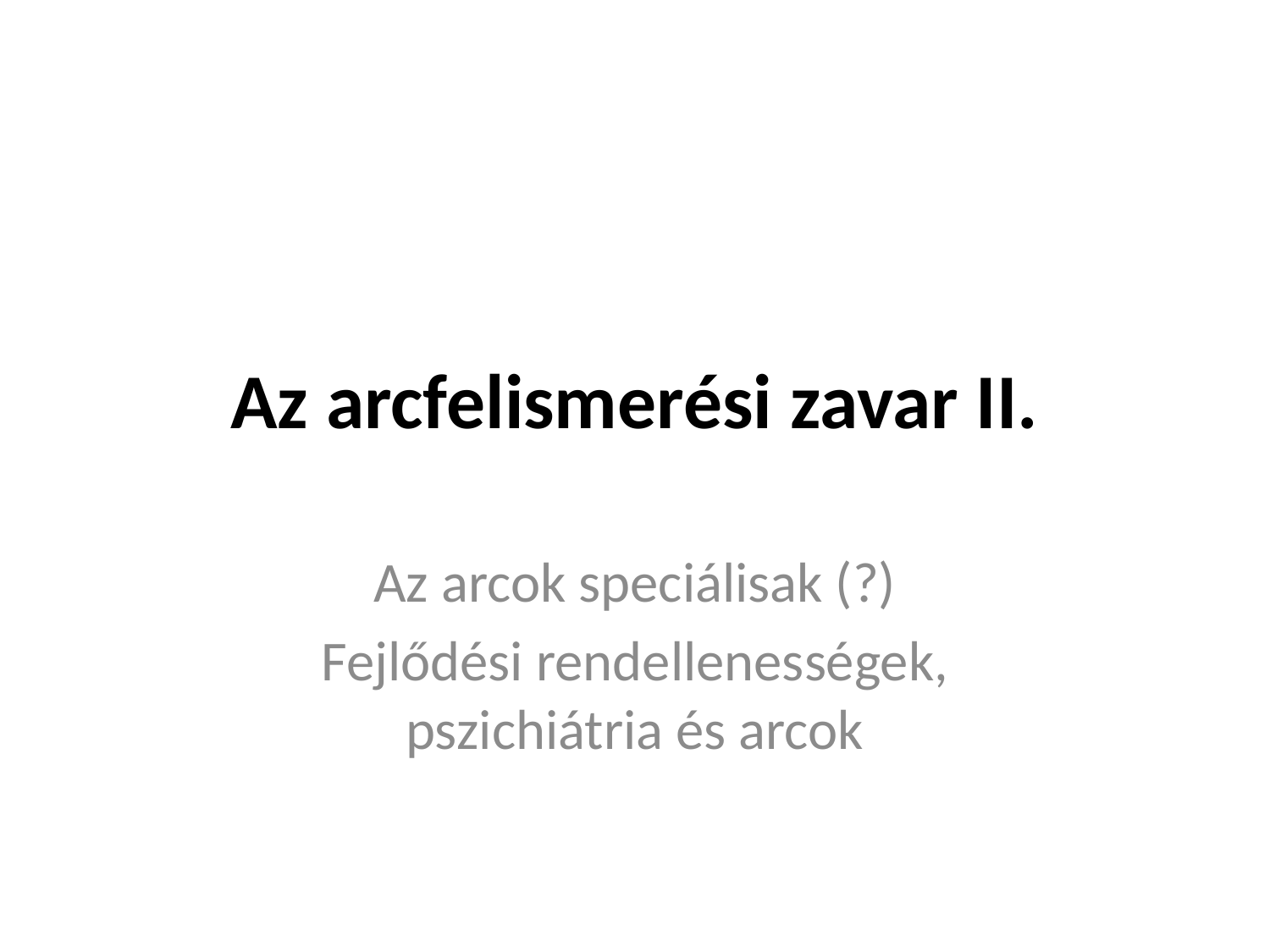

# Az arcfelismerési zavar II.
Az arcok speciálisak (?)
Fejlődési rendellenességek, pszichiátria és arcok